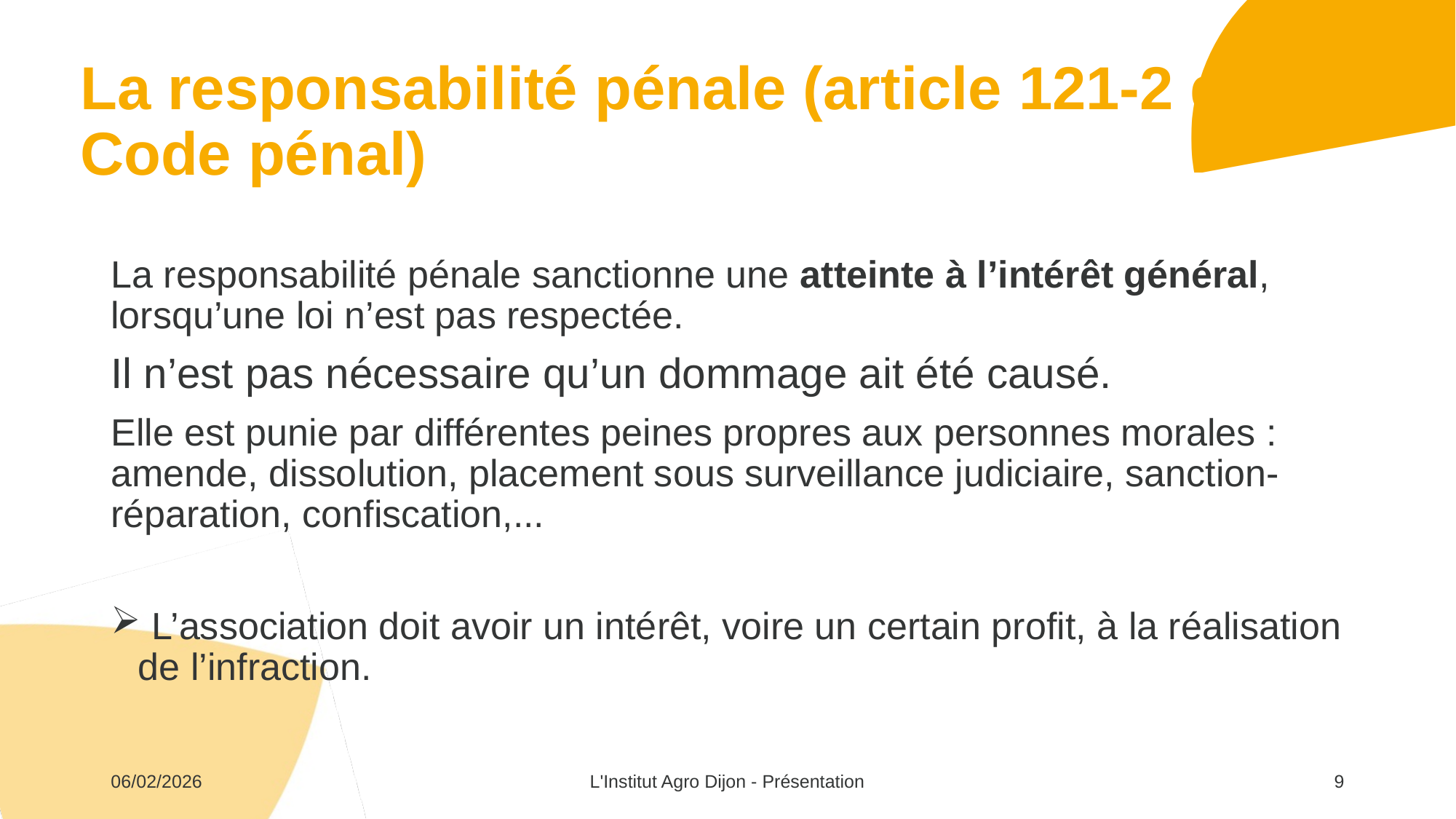

# La responsabilité pénale (article 121-2 du Code pénal)
La responsabilité pénale sanctionne une atteinte à l’intérêt général, lorsqu’une loi n’est pas respectée.
Il n’est pas nécessaire qu’un dommage ait été causé.
Elle est punie par différentes peines propres aux personnes morales : amende, dissolution, placement sous surveillance judiciaire, sanction-réparation, confiscation,...

 L’association doit avoir un intérêt, voire un certain profit, à la réalisation de l’infraction.

06/02/2026
L'Institut Agro Dijon - Présentation
9